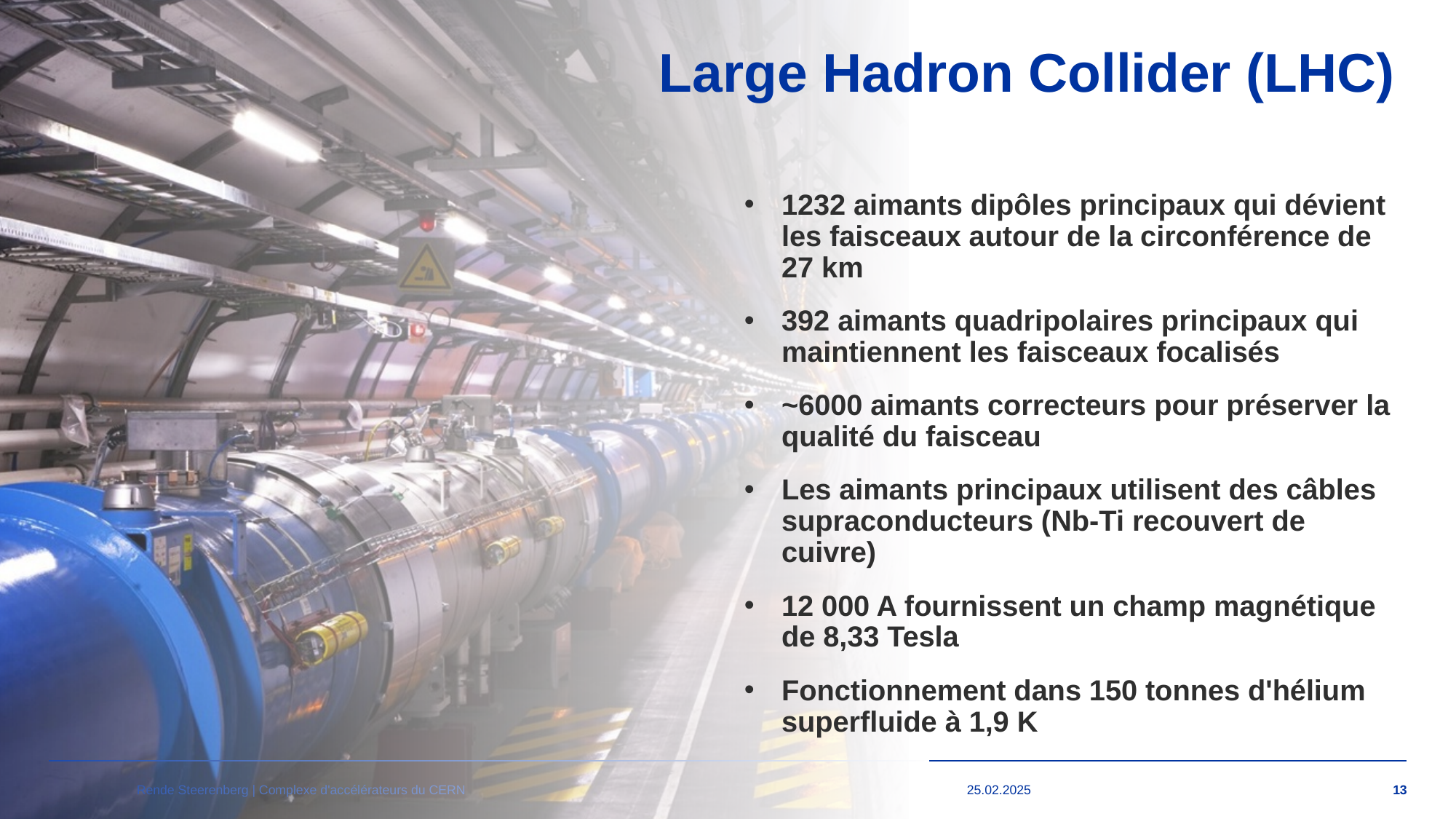

# Large Hadron Collider (LHC)
1232 aimants dipôles principaux qui dévient les faisceaux autour de la circonférence de 27 km
392 aimants quadripolaires principaux qui maintiennent les faisceaux focalisés
~6000 aimants correcteurs pour préserver la qualité du faisceau
Les aimants principaux utilisent des câbles supraconducteurs (Nb-Ti recouvert de cuivre)
12 000 A fournissent un champ magnétique de 8,33 Tesla
Fonctionnement dans 150 tonnes d'hélium superfluide à 1,9 K

Rende Steerenberg | Complexe d'accélérateurs du CERN
25.02.2025
13